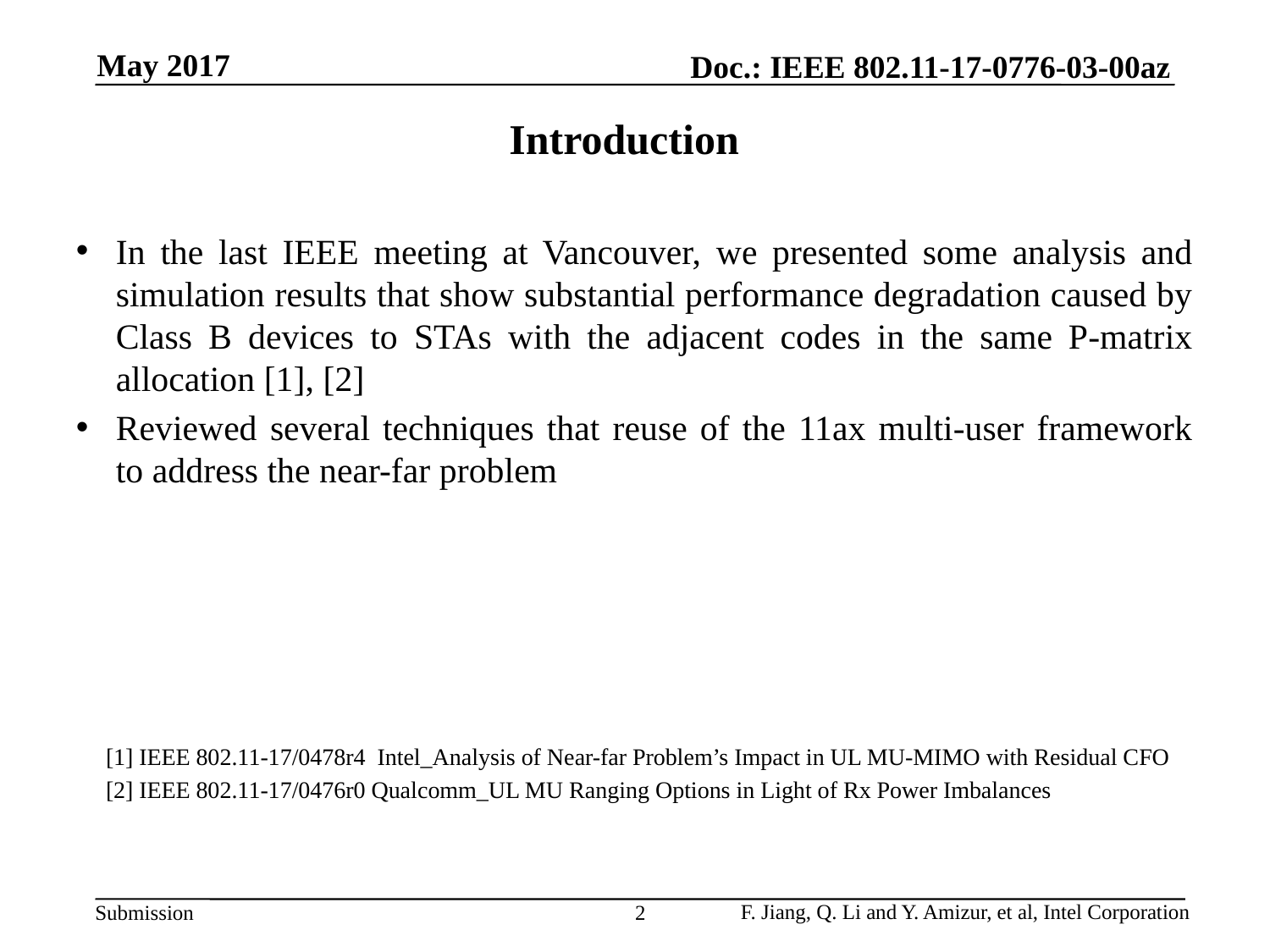

May 2017
# Introduction
In the last IEEE meeting at Vancouver, we presented some analysis and simulation results that show substantial performance degradation caused by Class B devices to STAs with the adjacent codes in the same P-matrix allocation [1], [2]
Reviewed several techniques that reuse of the 11ax multi-user framework to address the near-far problem

     [1] IEEE 802.11-17/0478r4  Intel_Analysis of Near-far Problem’s Impact in UL MU-MIMO with Residual CFO
     [2] IEEE 802.11-17/0476r0 Qualcomm_UL MU Ranging Options in Light of Rx Power Imbalances

2